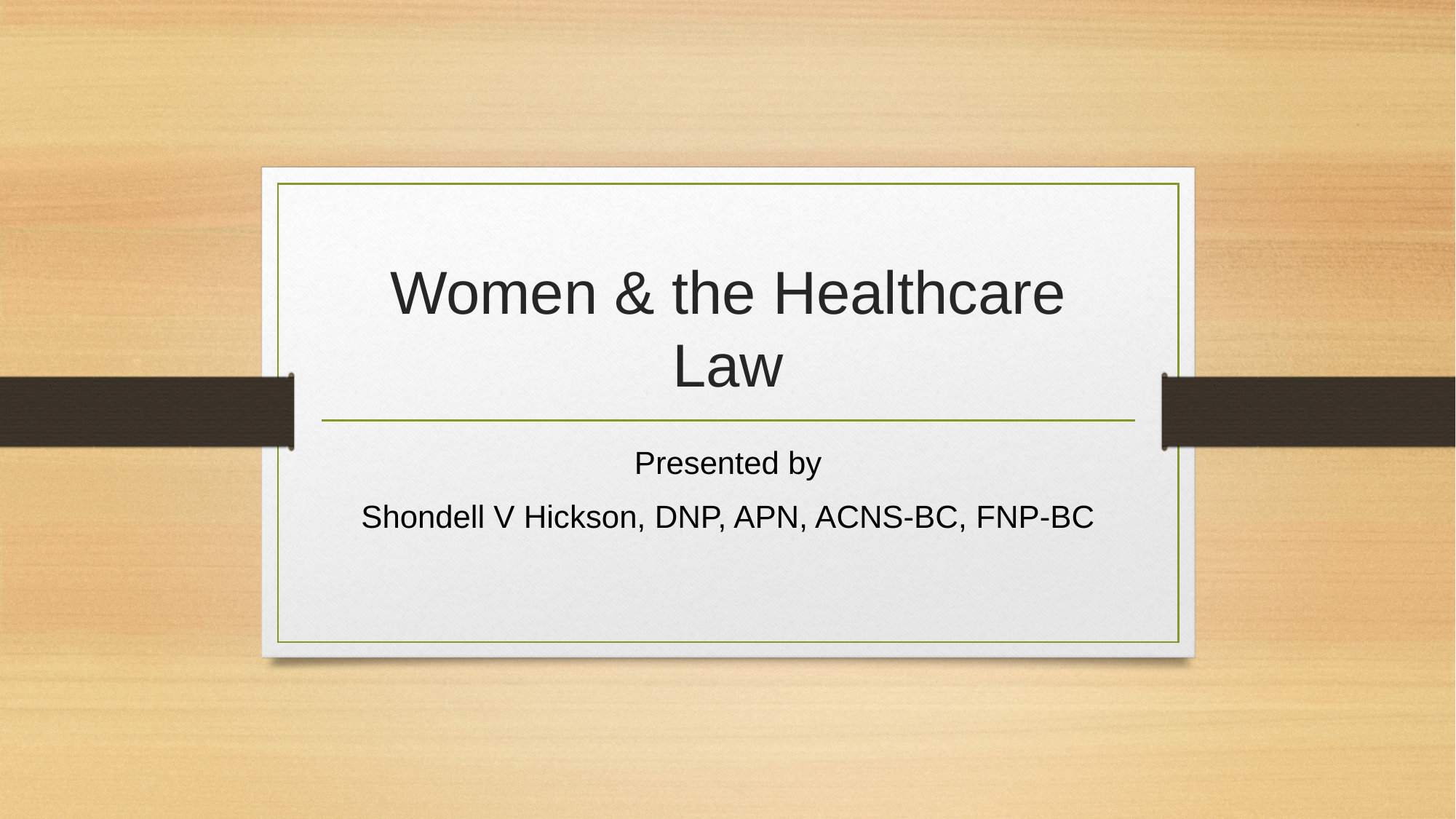

# Women & the Healthcare Law
Presented by
Shondell V Hickson, DNP, APN, ACNS-BC, FNP-BC